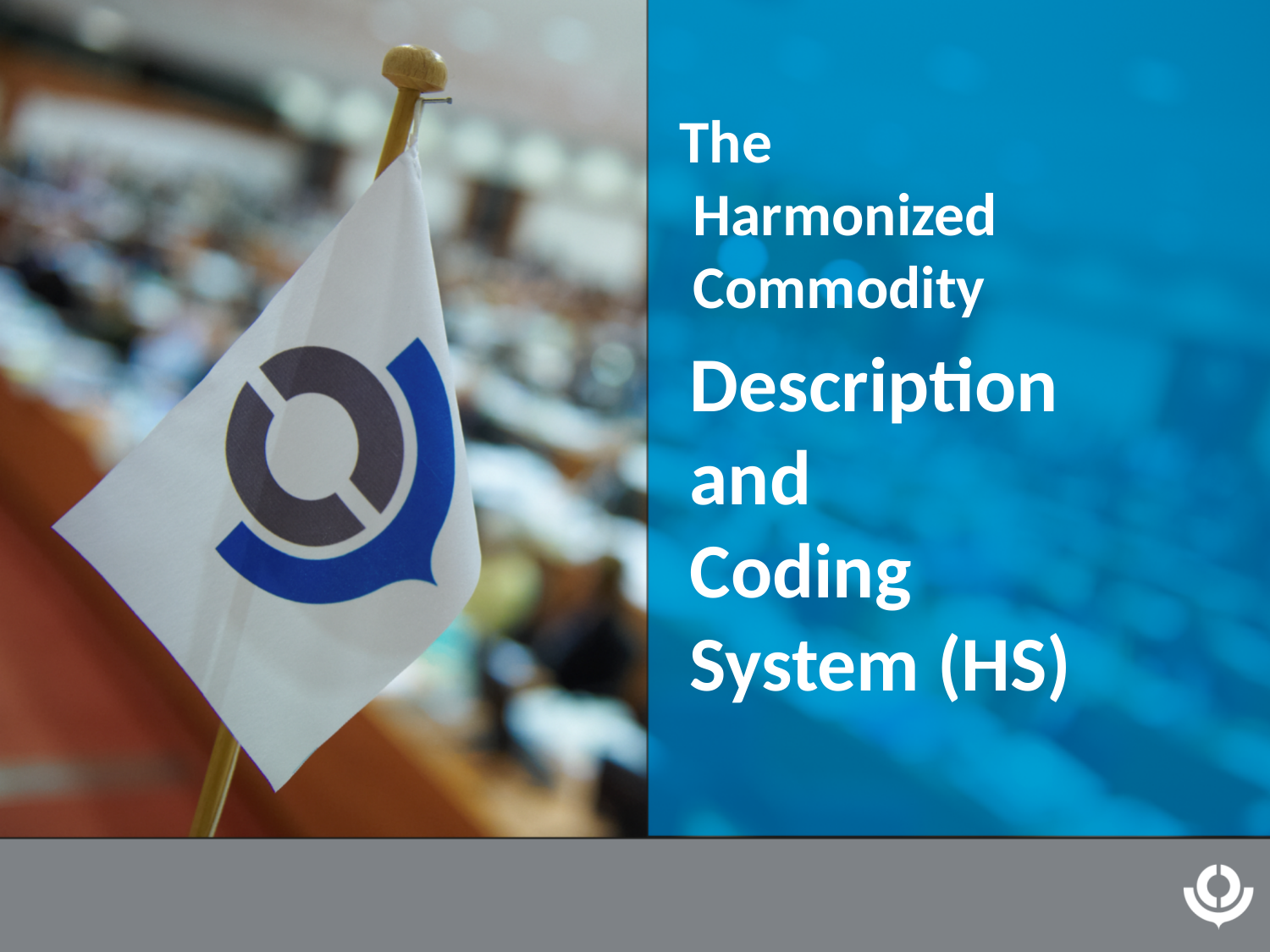

The
 Harmonized
 Commodity
Description
and
Coding
System (HS)